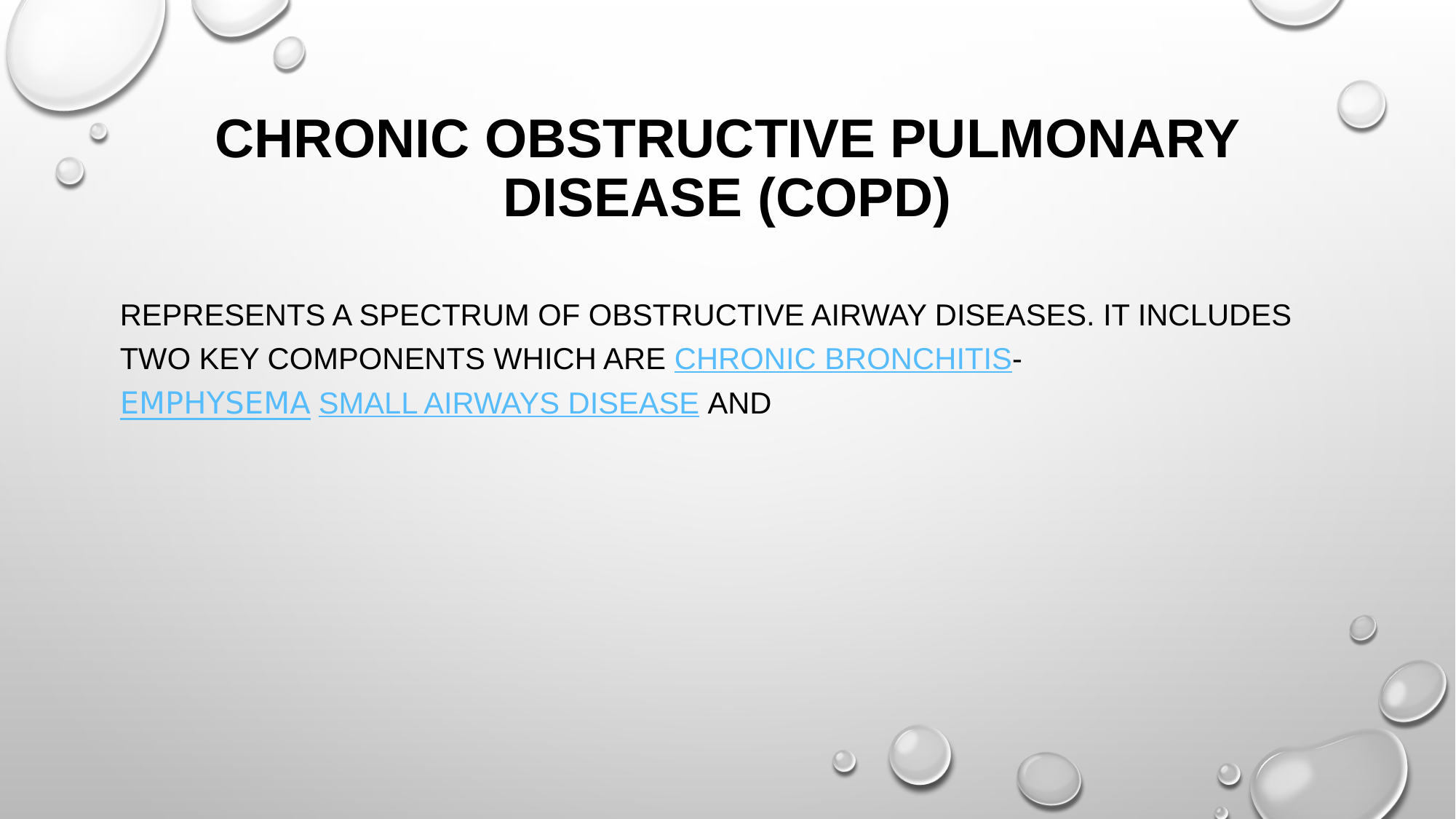

# Chronic obstructive pulmonary disease (COPD)
 represents a spectrum of obstructive airway diseases. It includes two key components which are chronic bronchitis-small airways disease and emphysema